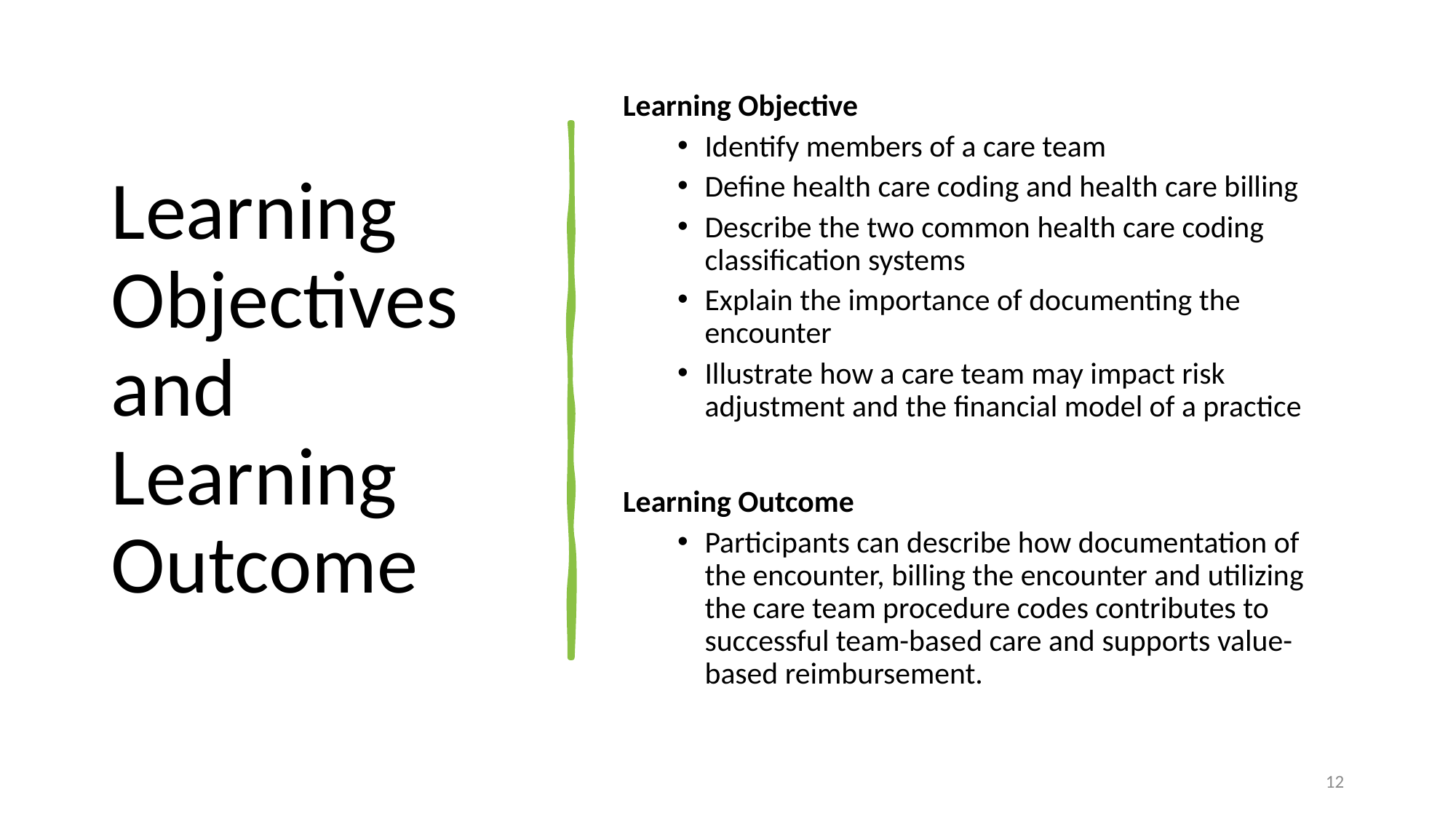

# Learning Objectives and Learning Outcome
Learning Objective
Identify members of a care team
Define health care coding and health care billing
Describe the two common health care coding classification systems
Explain the importance of documenting the encounter
Illustrate how a care team may impact risk adjustment and the financial model of a practice

Learning Outcome
Participants can describe how documentation of the encounter, billing the encounter and utilizing the care team procedure codes contributes to successful team-based care and supports value-based reimbursement.

12